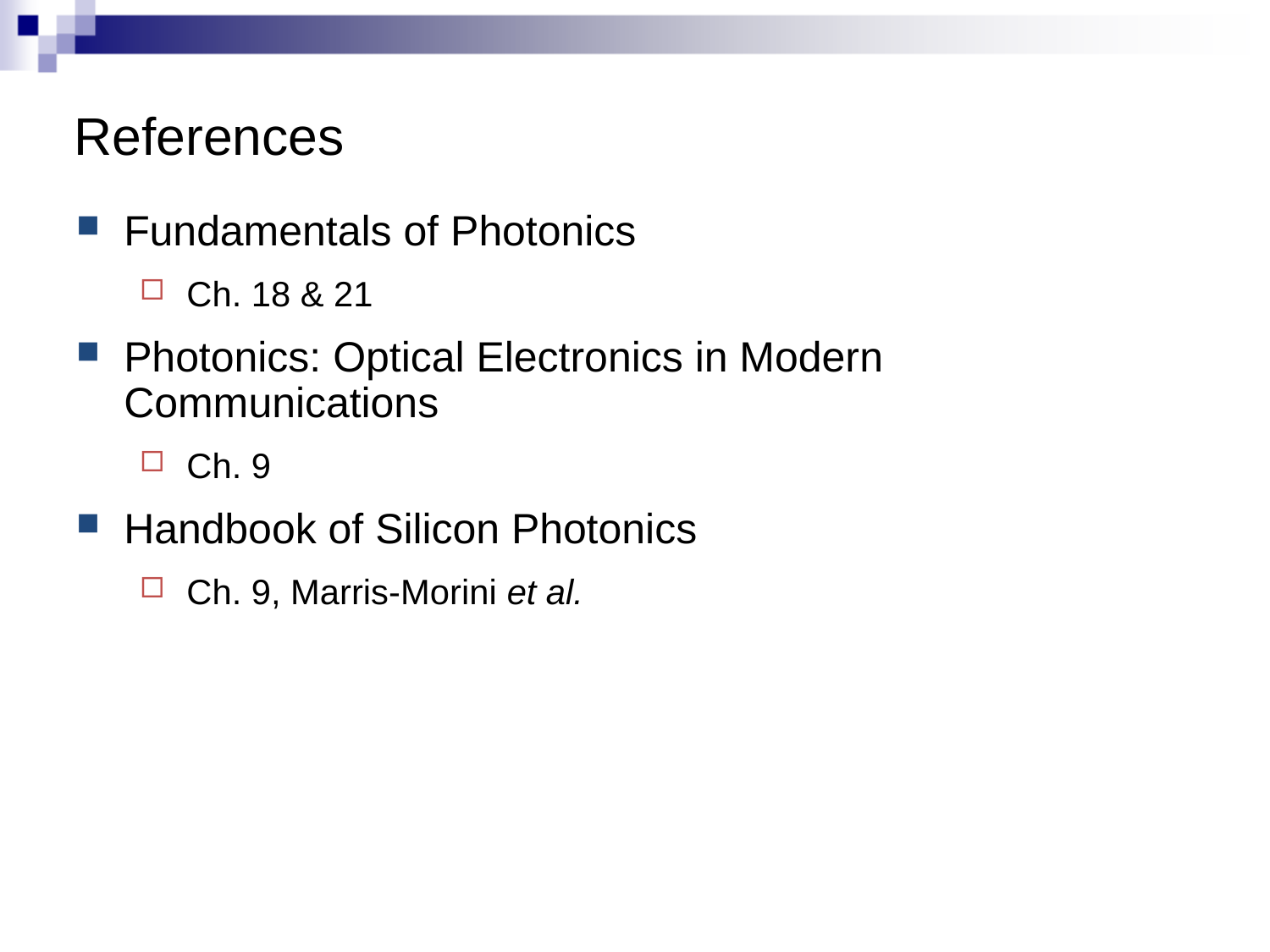

# References
Fundamentals of Photonics
Ch. 18 & 21
Photonics: Optical Electronics in Modern Communications
Ch. 9
Handbook of Silicon Photonics
Ch. 9, Marris-Morini et al.